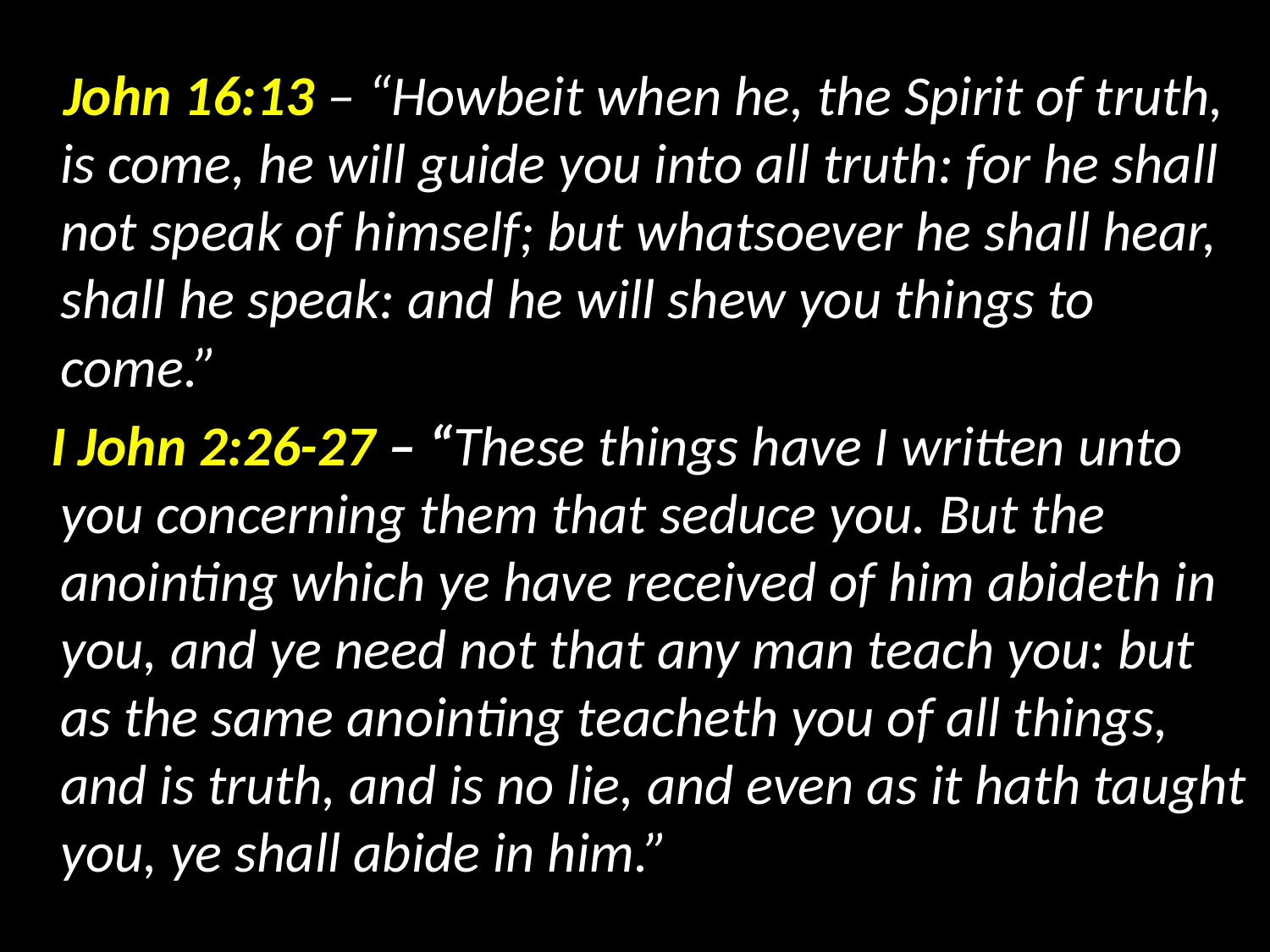

John 16:13 – “Howbeit when he, the Spirit of truth, is come, he will guide you into all truth: for he shall not speak of himself; but whatsoever he shall hear,  shall he speak: and he will shew you things to come.”
   I John 2:26-27 – “These things have I written unto you concerning them that seduce you. But the anointing which ye have received of him abideth in you, and ye need not that any man teach you: but as the same anointing teacheth you of all things, and is truth, and is no lie, and even as it hath taught you, ye shall abide in him.”